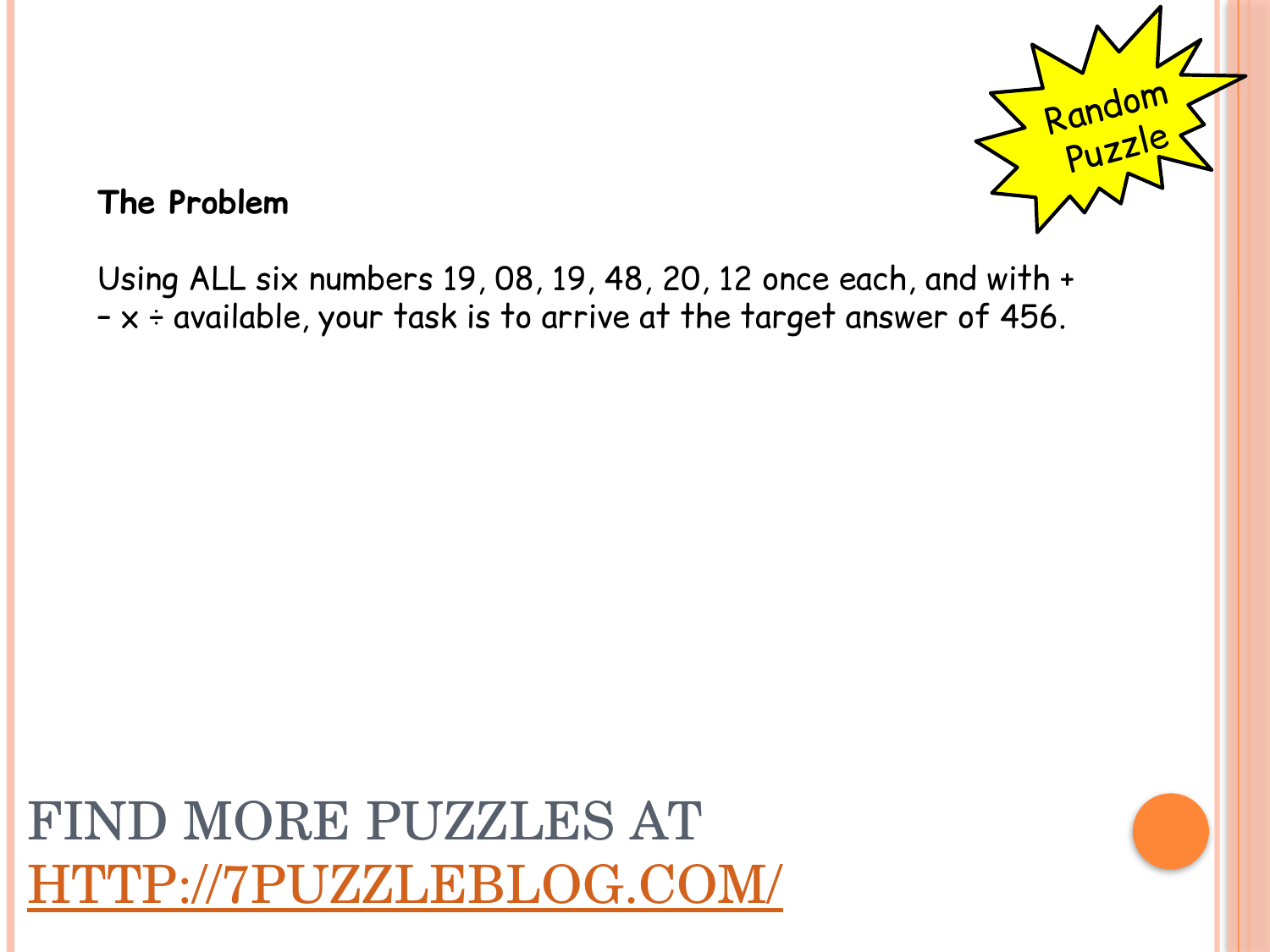

Random Puzzle
The Problem

Using ALL six numbers 19, 08, 19, 48, 20, 12 once each, and with + – x ÷ available, your task is to arrive at the target answer of 456.
# Find more puzzles at http://7puzzleblog.com/